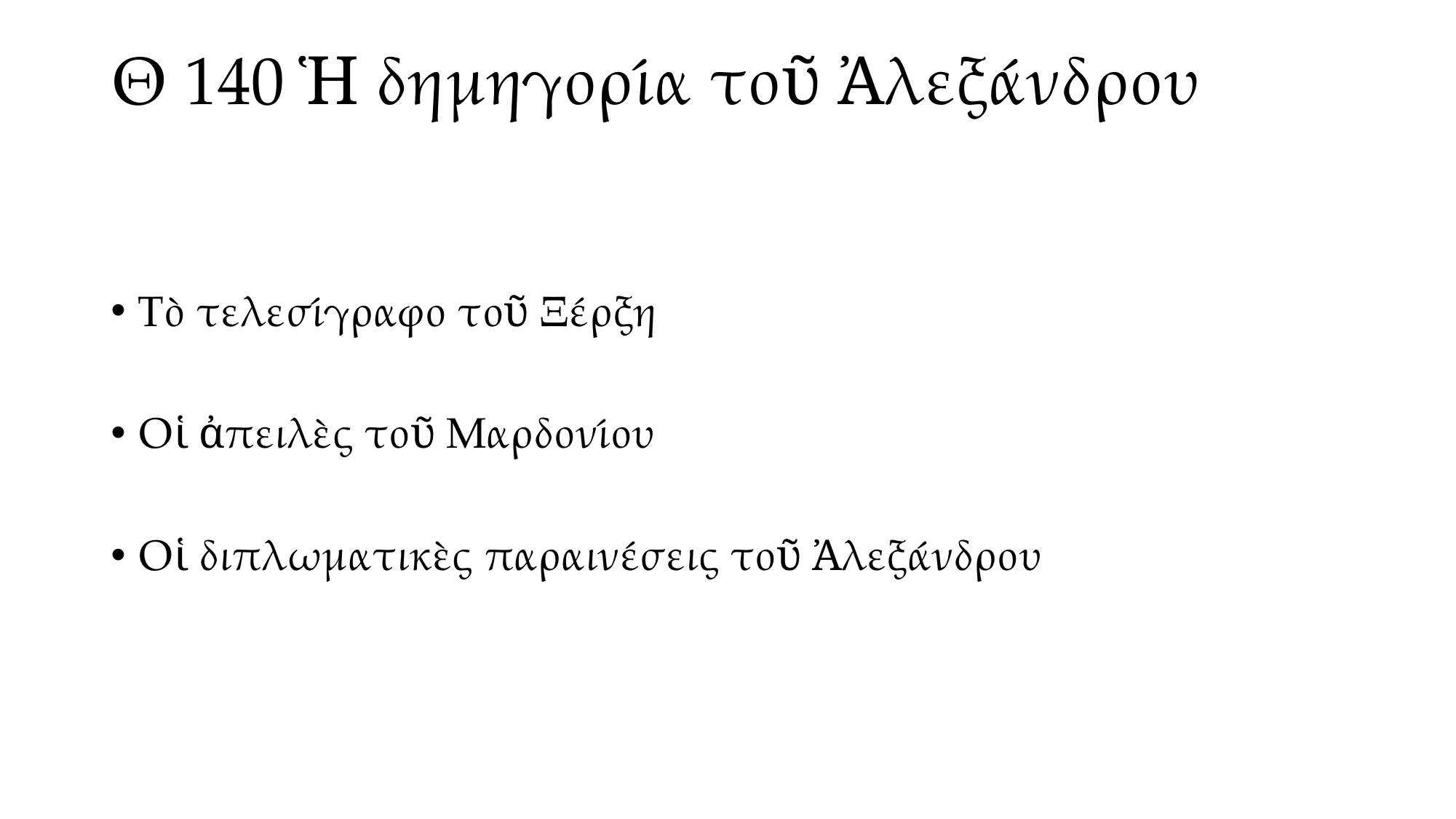

# Θ 140 Ἡ δημηγορία τοῦ Ἀλεξάνδρου

Tὸ τελεσίγραφο τοῦ Ξέρξη

Οἱ ἀπειλὲς τοῦ Μαρδονίου

Οἱ διπλωματικὲς παραινέσεις τοῦ Ἀλεξάνδρου